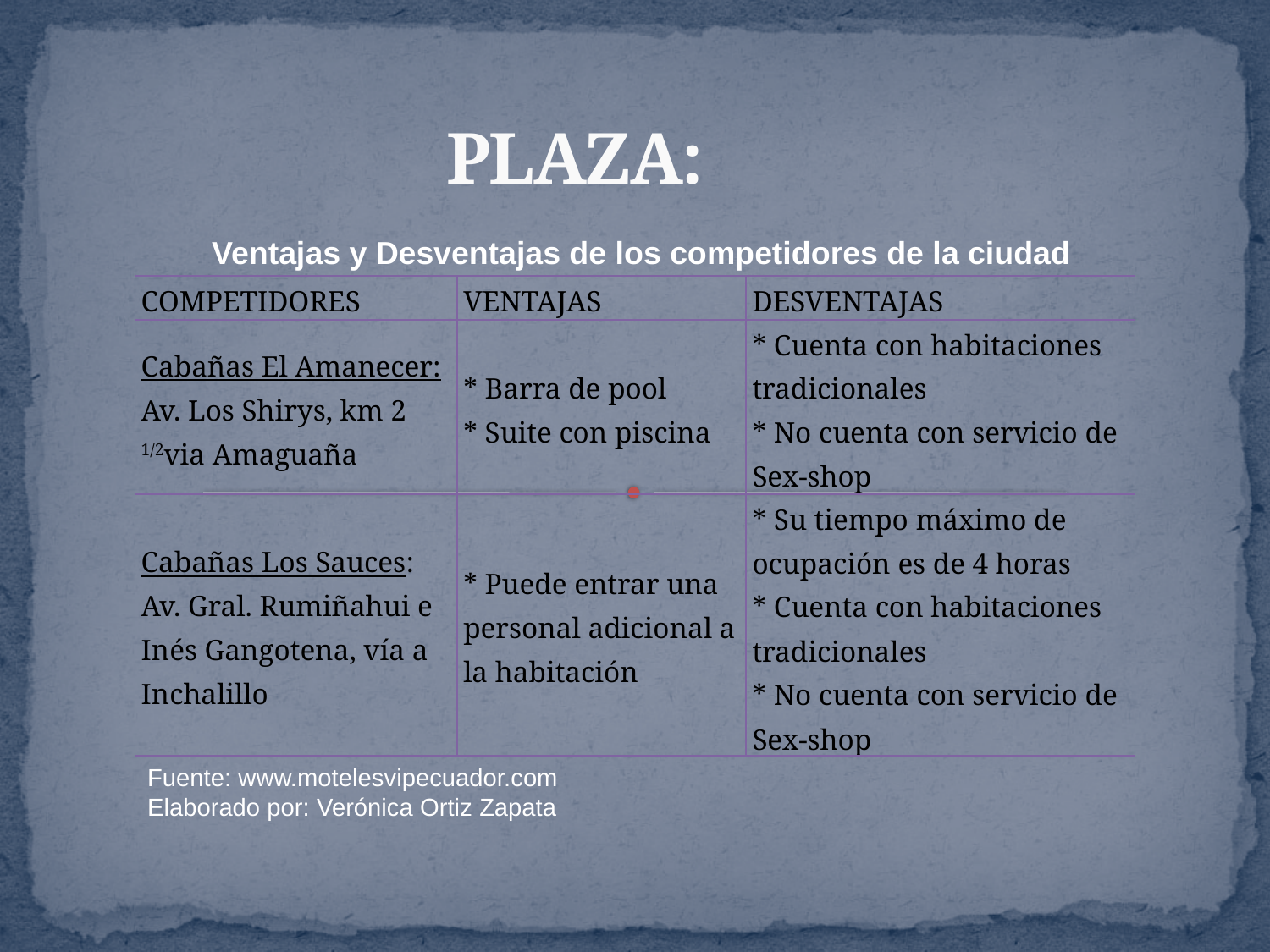

# PLAZA:
Ventajas y Desventajas de los competidores de la ciudad
| COMPETIDORES | VENTAJAS | DESVENTAJAS |
| --- | --- | --- |
| Cabañas El Amanecer: Av. Los Shirys, km 2 1/2via Amaguaña | \* Barra de pool \* Suite con piscina | \* Cuenta con habitaciones tradicionales \* No cuenta con servicio de Sex-shop |
| Cabañas Los Sauces: Av. Gral. Rumiñahui e Inés Gangotena, vía a Inchalillo | \* Puede entrar una personal adicional a la habitación | \* Su tiempo máximo de ocupación es de 4 horas \* Cuenta con habitaciones tradicionales \* No cuenta con servicio de Sex-shop |
Fuente: www.motelesvipecuador.com
Elaborado por: Verónica Ortiz Zapata